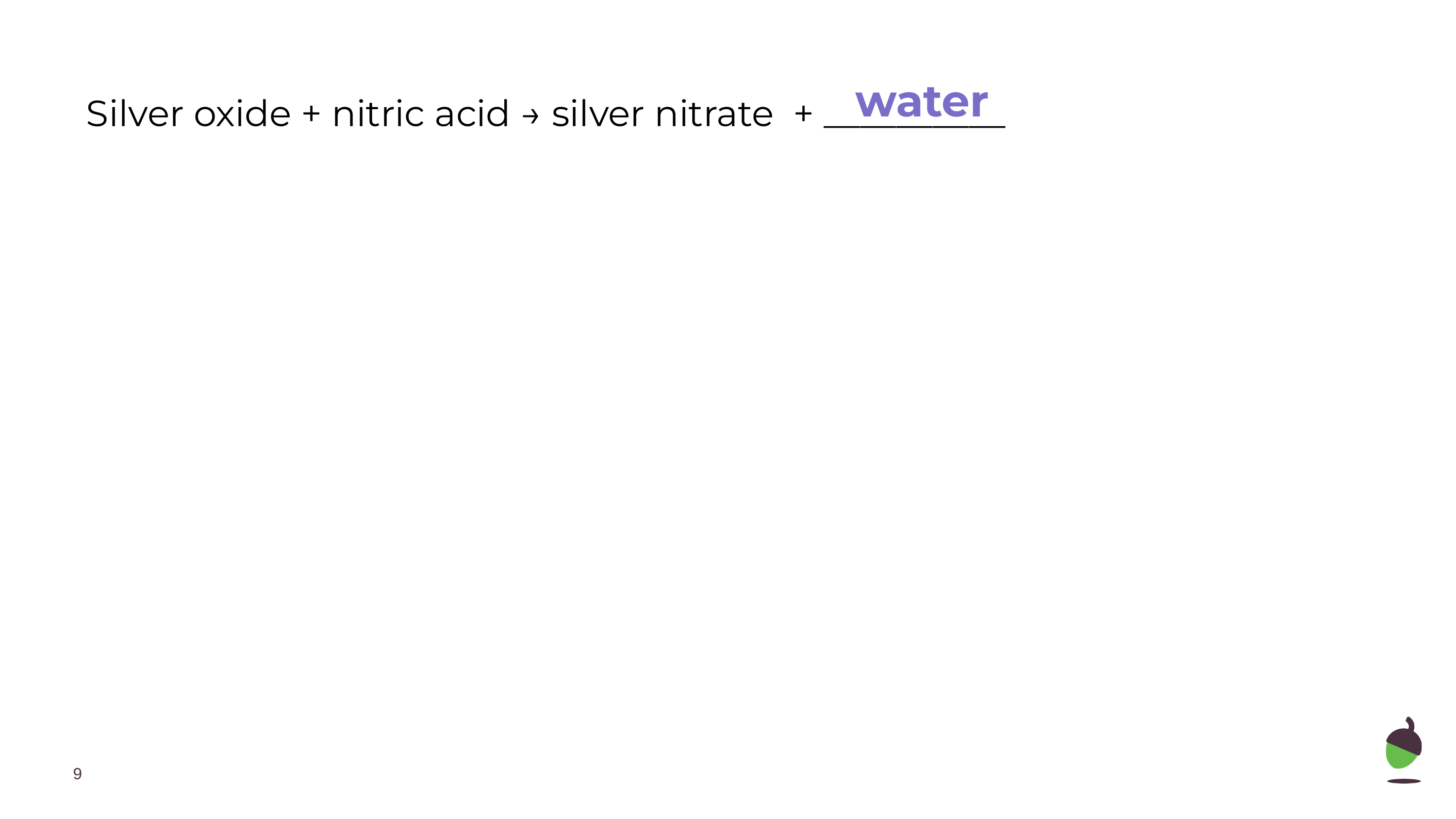

water
Silver oxide + nitric acid → silver nitrate  + __________
9